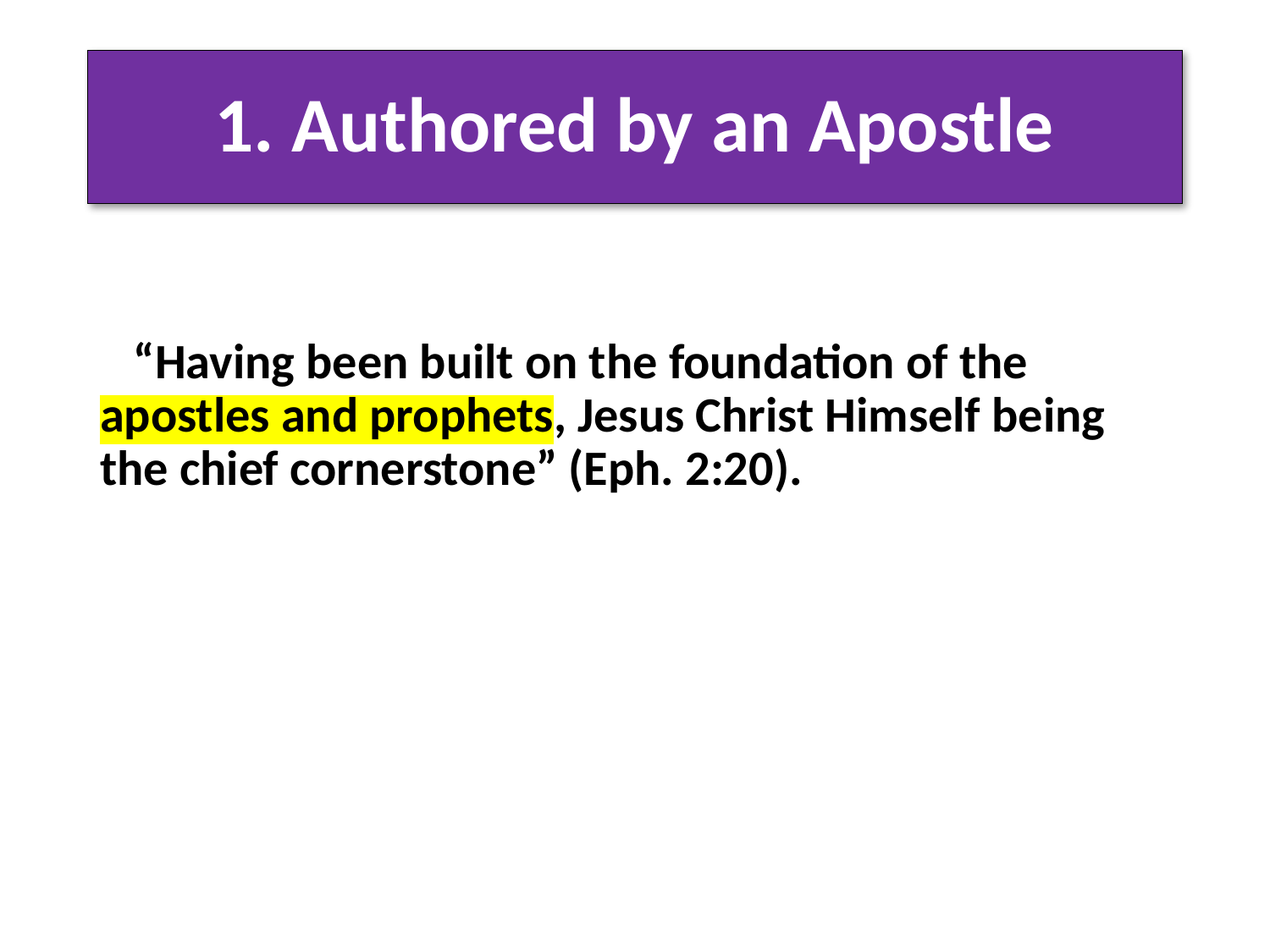

# 1. Authored by an Apostle

   “Having been built on the foundation of the apostles and prophets, Jesus Christ Himself being the chief cornerstone” (Eph. 2:20).